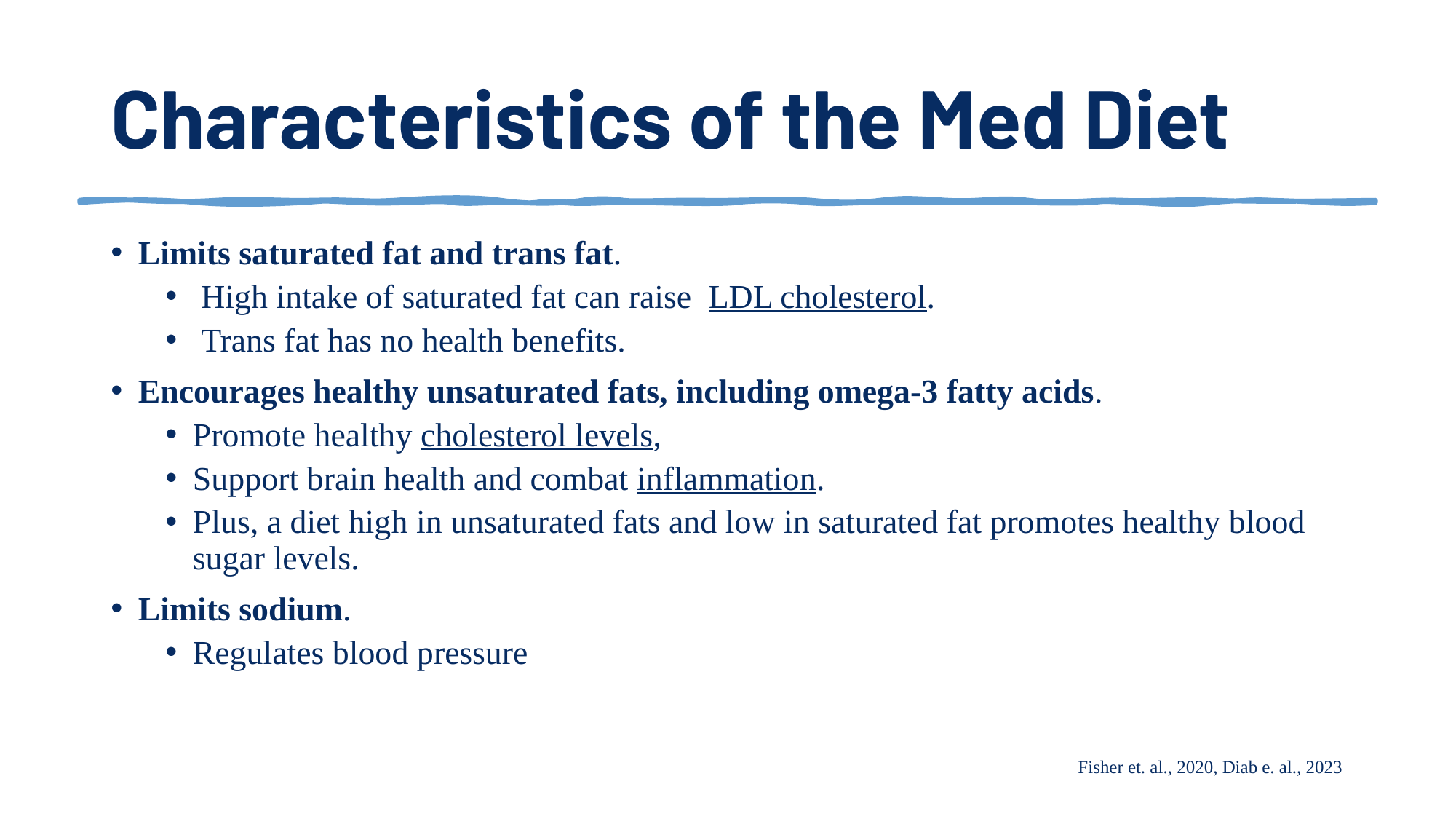

# Characteristics of the Med Diet

Limits saturated fat and trans fat.
 High intake of saturated fat can raise  LDL cholesterol.
 Trans fat has no health benefits.
Encourages healthy unsaturated fats, including omega-3 fatty acids.
Promote healthy cholesterol levels,
Support brain health and combat inflammation.
Plus, a diet high in unsaturated fats and low in saturated fat promotes healthy blood sugar levels.
Limits sodium.
Regulates blood pressure

Fisher et. al., 2020, Diab e. al., 2023